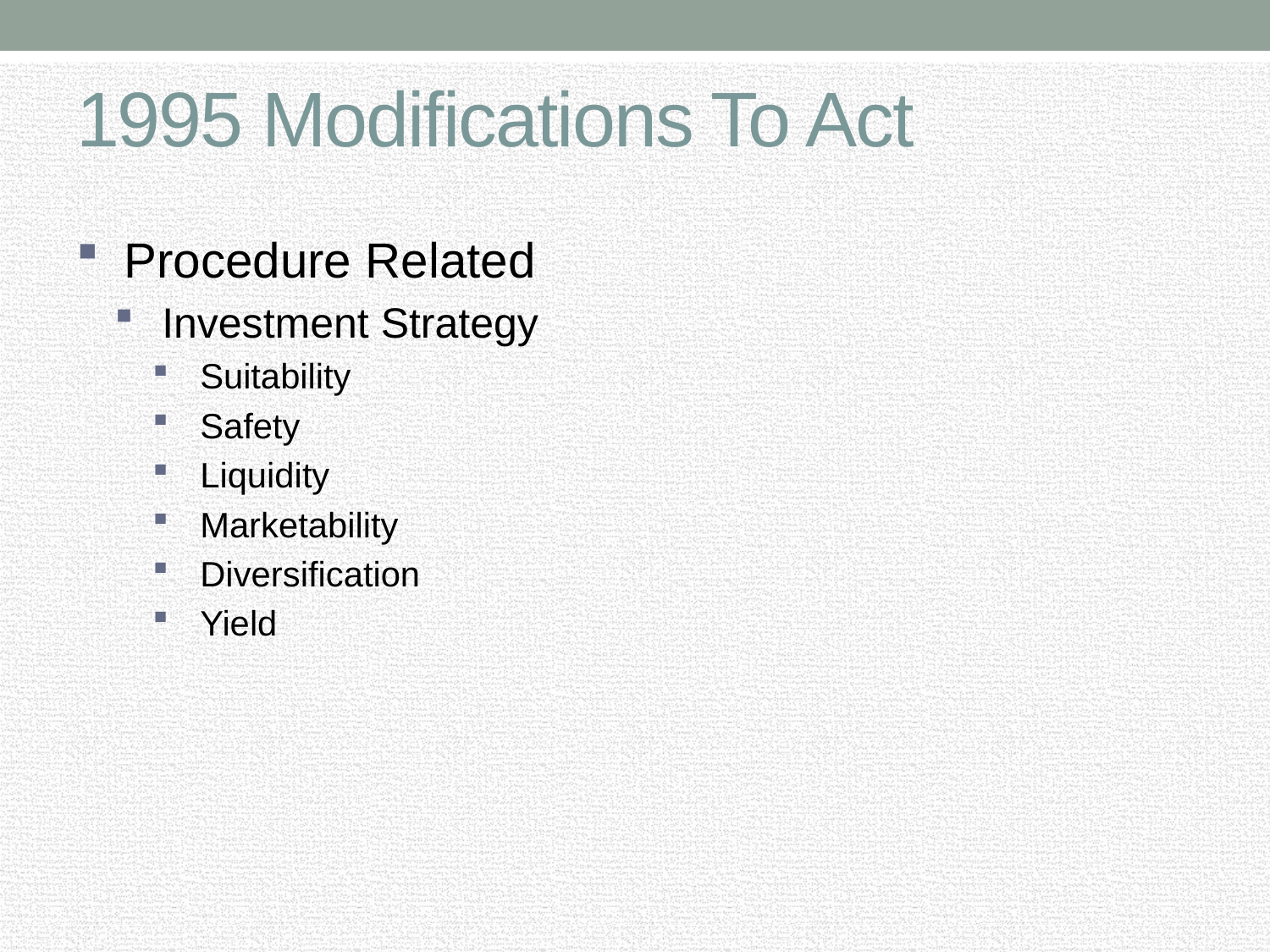

# 1995 Modifications To Act
Procedure Related
Investment Strategy
Suitability
Safety
Liquidity
Marketability
Diversification
Yield